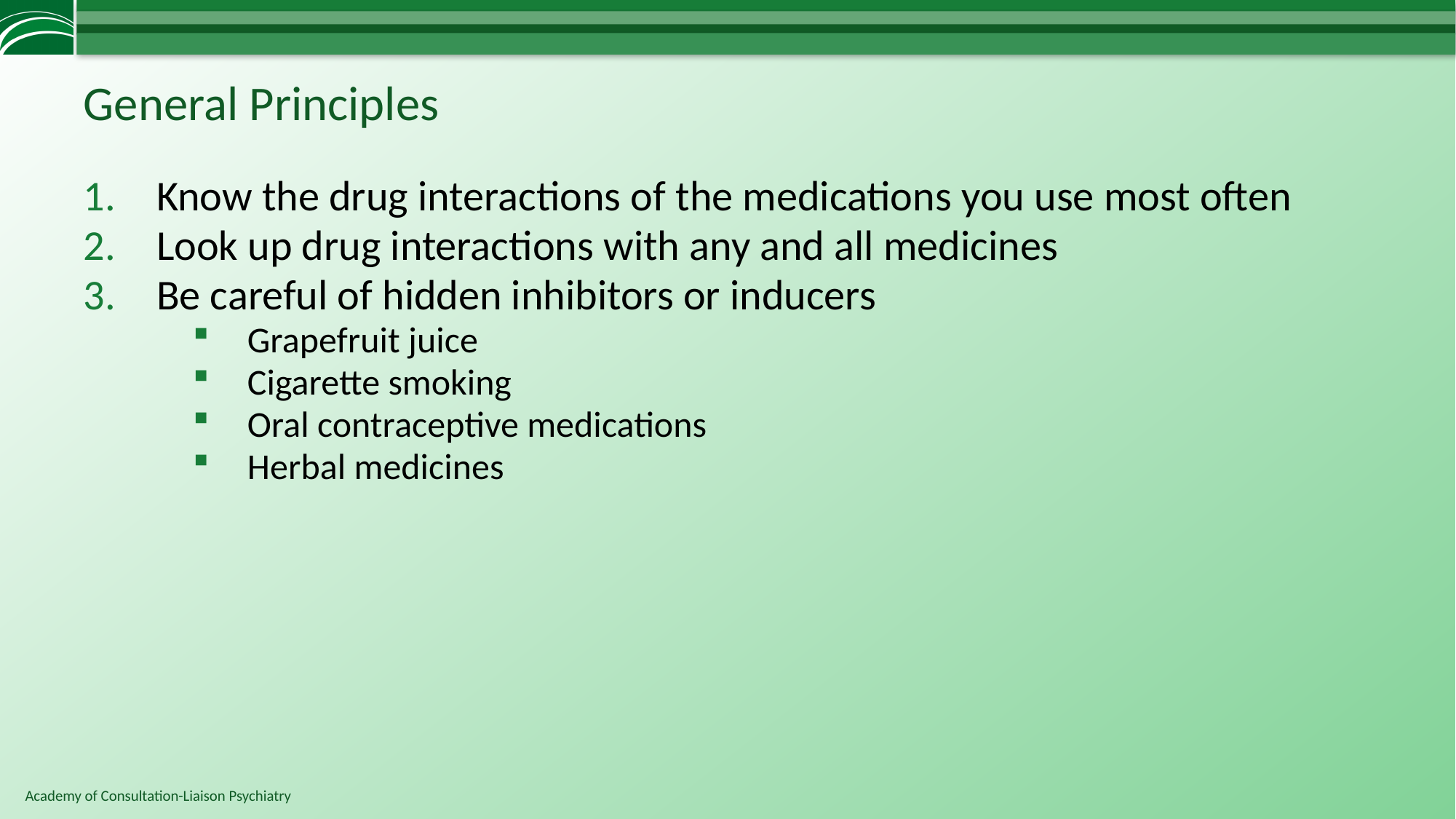

# General Principles
Know the drug interactions of the medications you use most often
Look up drug interactions with any and all medicines
Be careful of hidden inhibitors or inducers
Grapefruit juice
Cigarette smoking
Oral contraceptive medications
Herbal medicines